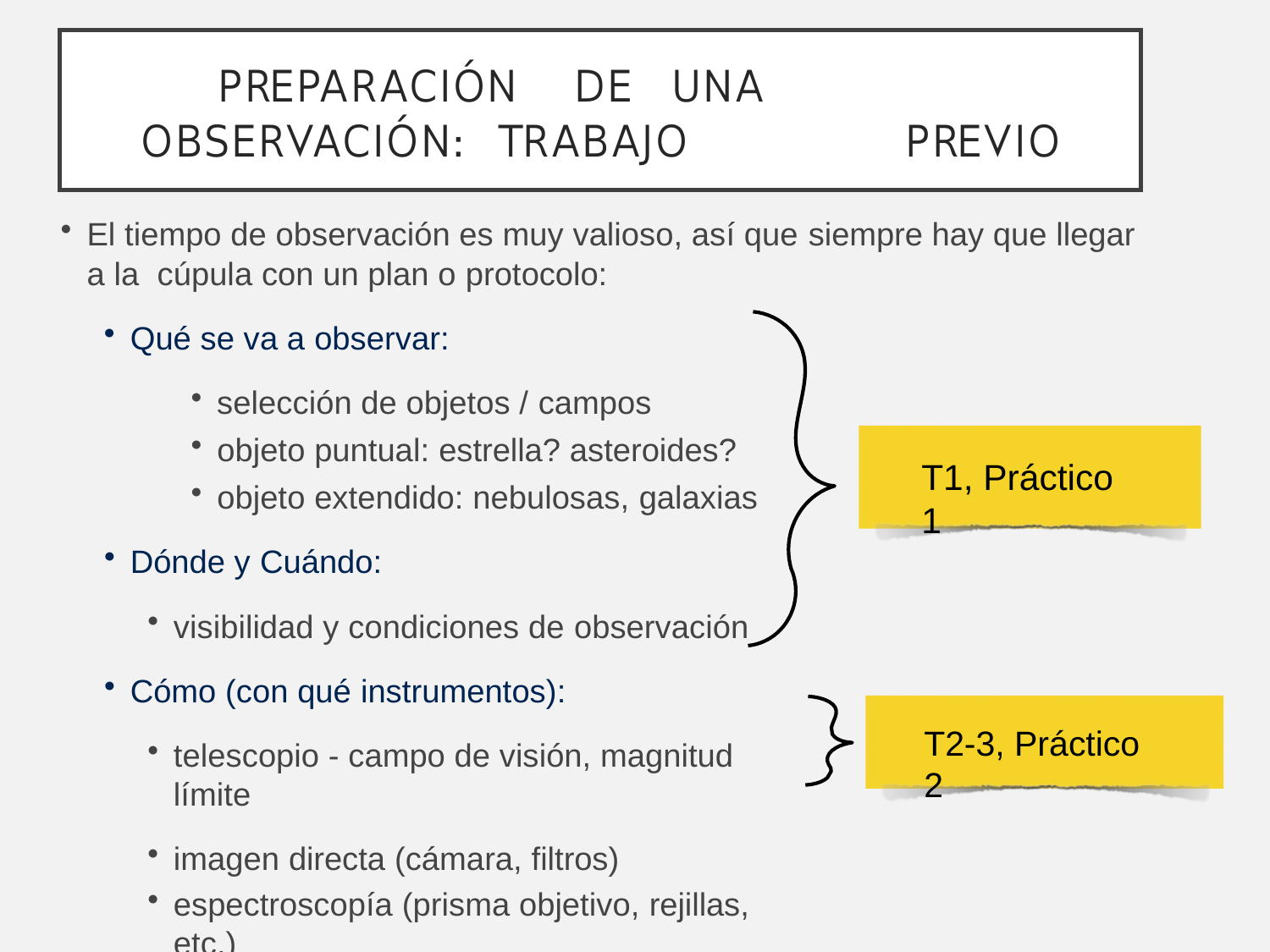

# Preparación	de	una	Observación:	Trabajo	Previo
El tiempo de observación es muy valioso, así que siempre hay que llegar a la  cúpula con un plan o protocolo:
Qué se va a observar:
selección de objetos / campos

objeto puntual: estrella? asteroides?
objeto extendido: nebulosas, galaxias
Dónde y Cuándo:
visibilidad y condiciones de observación
Cómo (con qué instrumentos):
telescopio - campo de visión, magnitud límite
imagen directa (cámara, filtros)
espectroscopía (prisma objetivo, rejillas, etc.)

T1, Práctico 1

T2-3, Práctico 2